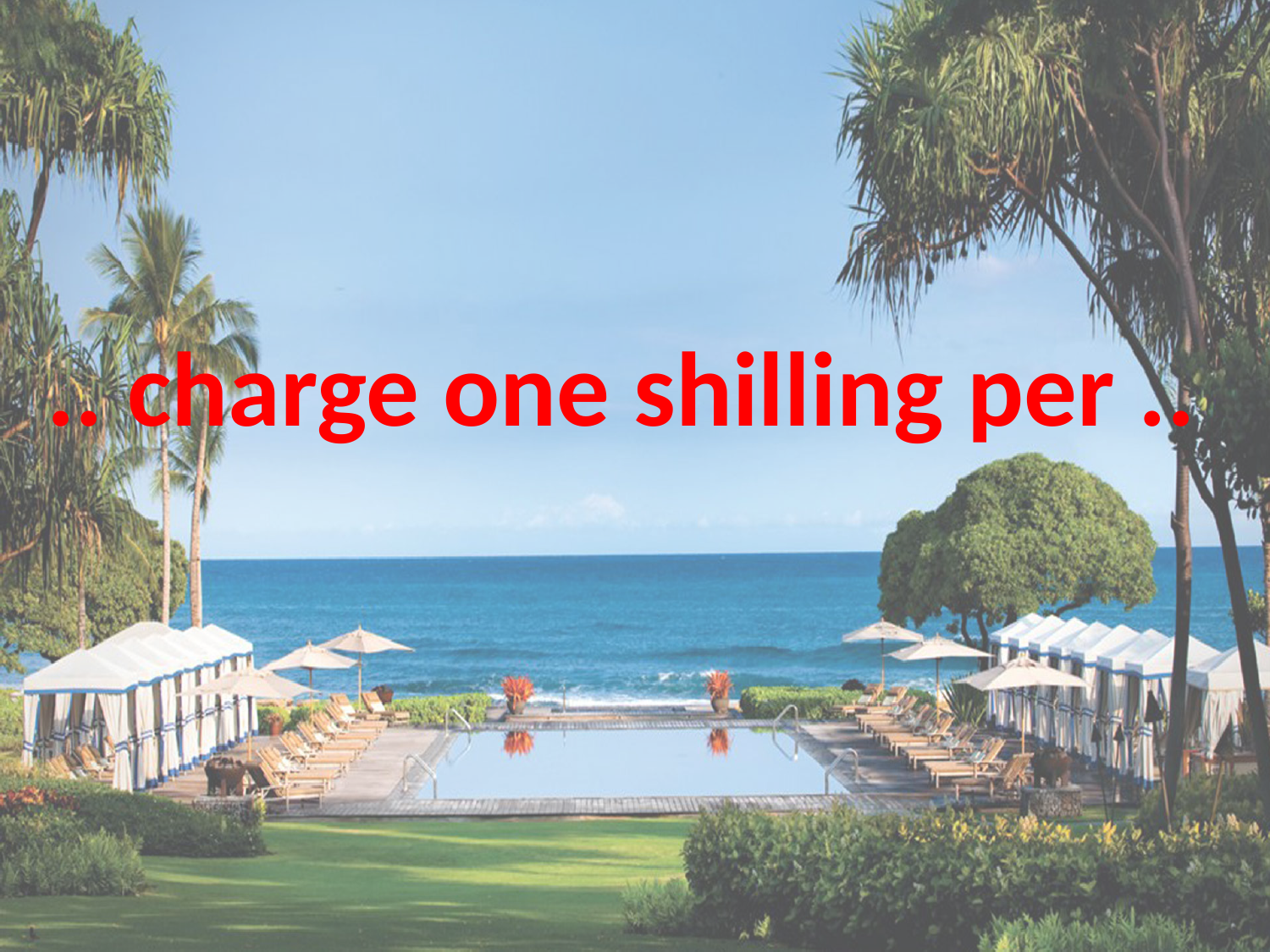

# .. charge one shilling per ..